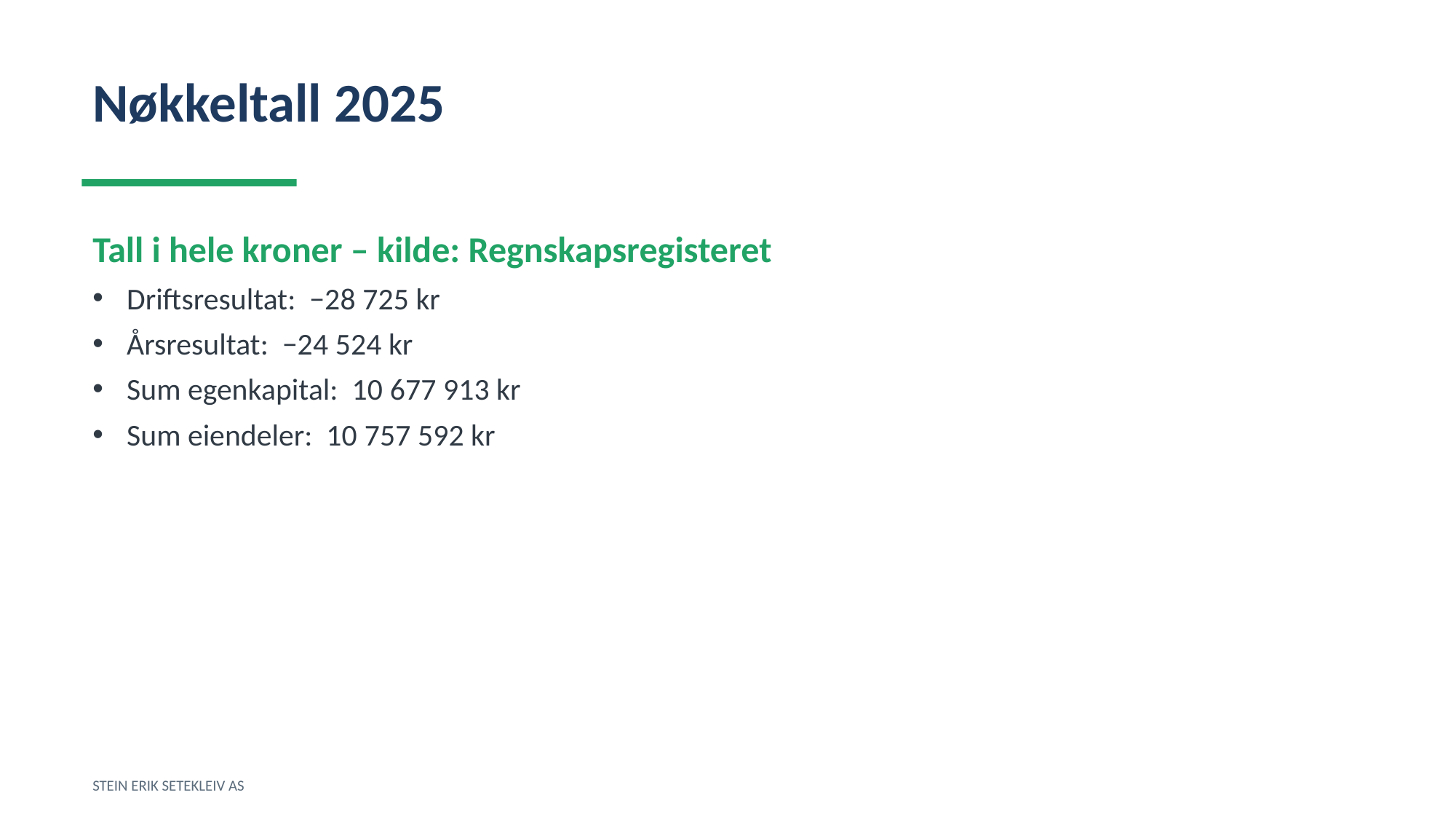

Nøkkeltall 2025

Tall i hele kroner – kilde: Regnskapsregisteret
Driftsresultat:  −28 725 kr
Årsresultat:  −24 524 kr
Sum egenkapital:  10 677 913 kr
Sum eiendeler:  10 757 592 kr
STEIN ERIK SETEKLEIV AS